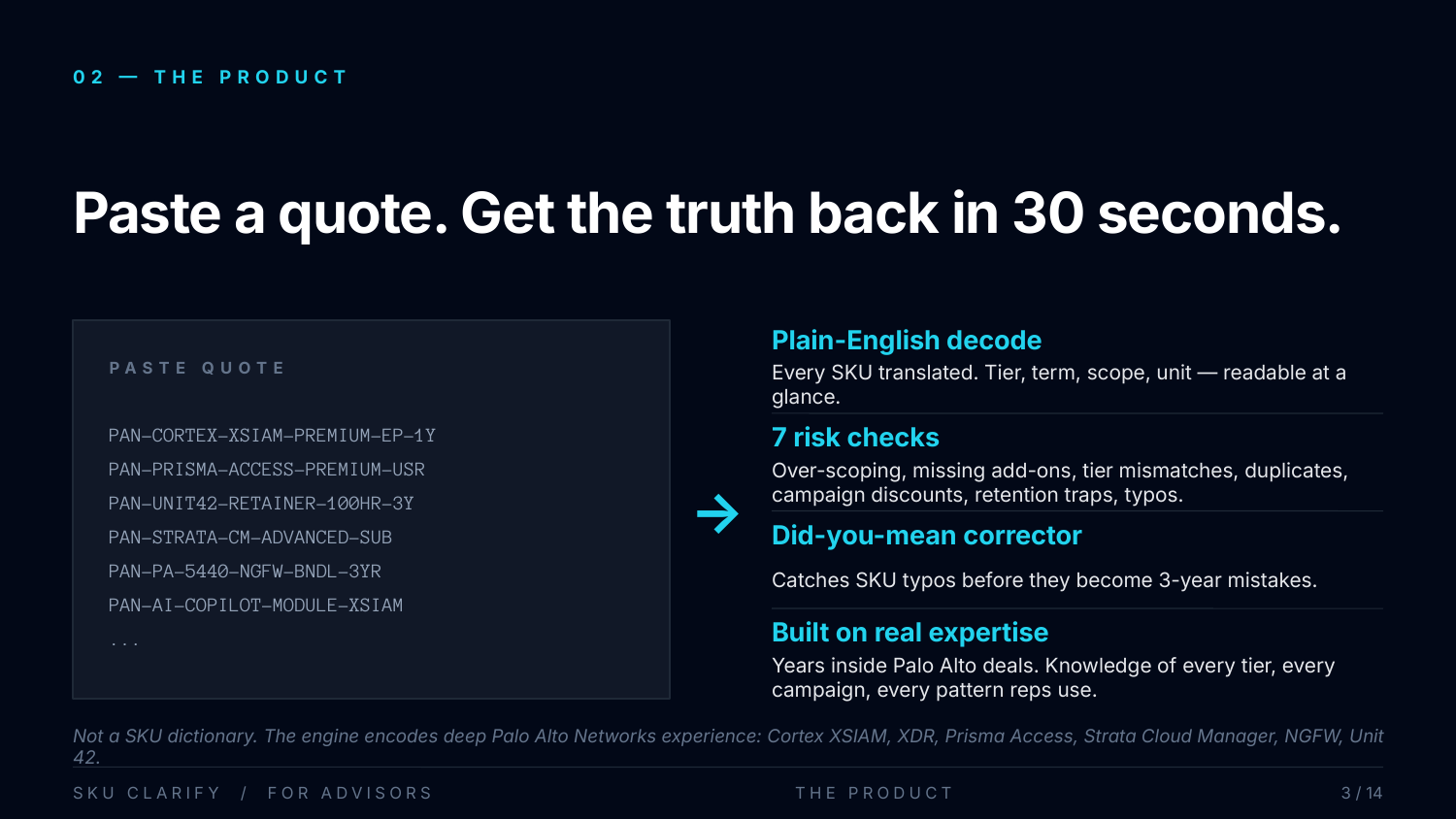

02 — THE PRODUCT
Paste a quote. Get the truth back in 30 seconds.

Plain-English decode
PASTE QUOTE
Every SKU translated. Tier, term, scope, unit — readable at a glance.
PAN-CORTEX-XSIAM-PREMIUM-EP-1Y
PAN-PRISMA-ACCESS-PREMIUM-USR
PAN-UNIT42-RETAINER-100HR-3Y
PAN-STRATA-CM-ADVANCED-SUB
PAN-PA-5440-NGFW-BNDL-3YR
PAN-AI-COPILOT-MODULE-XSIAM
...

7 risk checks
Over-scoping, missing add-ons, tier mismatches, duplicates, campaign discounts, retention traps, typos.
→

Did-you-mean corrector
Catches SKU typos before they become 3-year mistakes.

Built on real expertise
Years inside Palo Alto deals. Knowledge of every tier, every campaign, every pattern reps use.
Not a SKU dictionary. The engine encodes deep Palo Alto Networks experience: Cortex XSIAM, XDR, Prisma Access, Strata Cloud Manager, NGFW, Unit 42.

SKU CLARIFY  /  FOR ADVISORS
THE PRODUCT
3 / 14